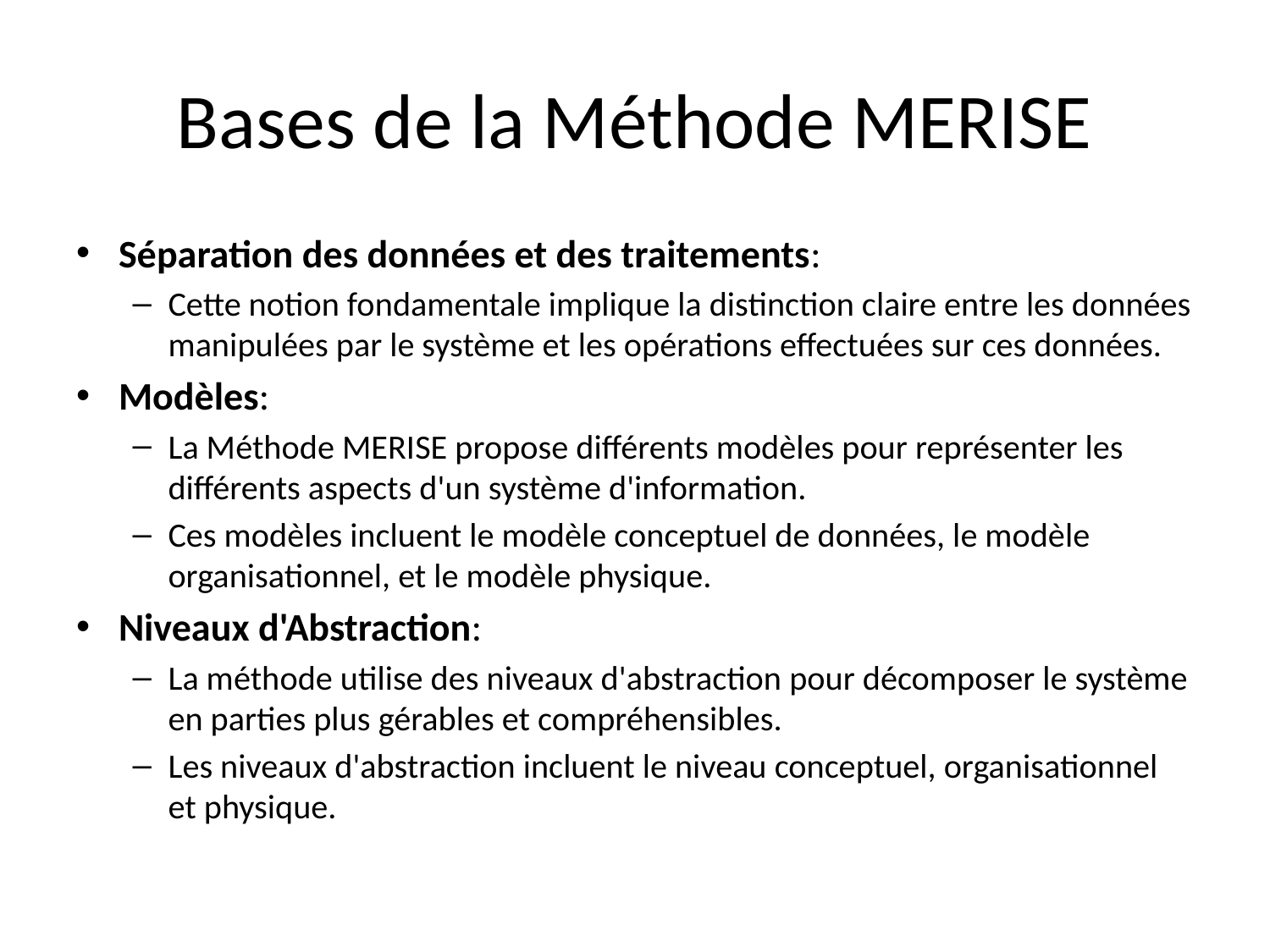

# Bases de la Méthode MERISE
Séparation des données et des traitements:
Cette notion fondamentale implique la distinction claire entre les données manipulées par le système et les opérations effectuées sur ces données.
Modèles:
La Méthode MERISE propose différents modèles pour représenter les différents aspects d'un système d'information.
Ces modèles incluent le modèle conceptuel de données, le modèle organisationnel, et le modèle physique.
Niveaux d'Abstraction:
La méthode utilise des niveaux d'abstraction pour décomposer le système en parties plus gérables et compréhensibles.
Les niveaux d'abstraction incluent le niveau conceptuel, organisationnel et physique.